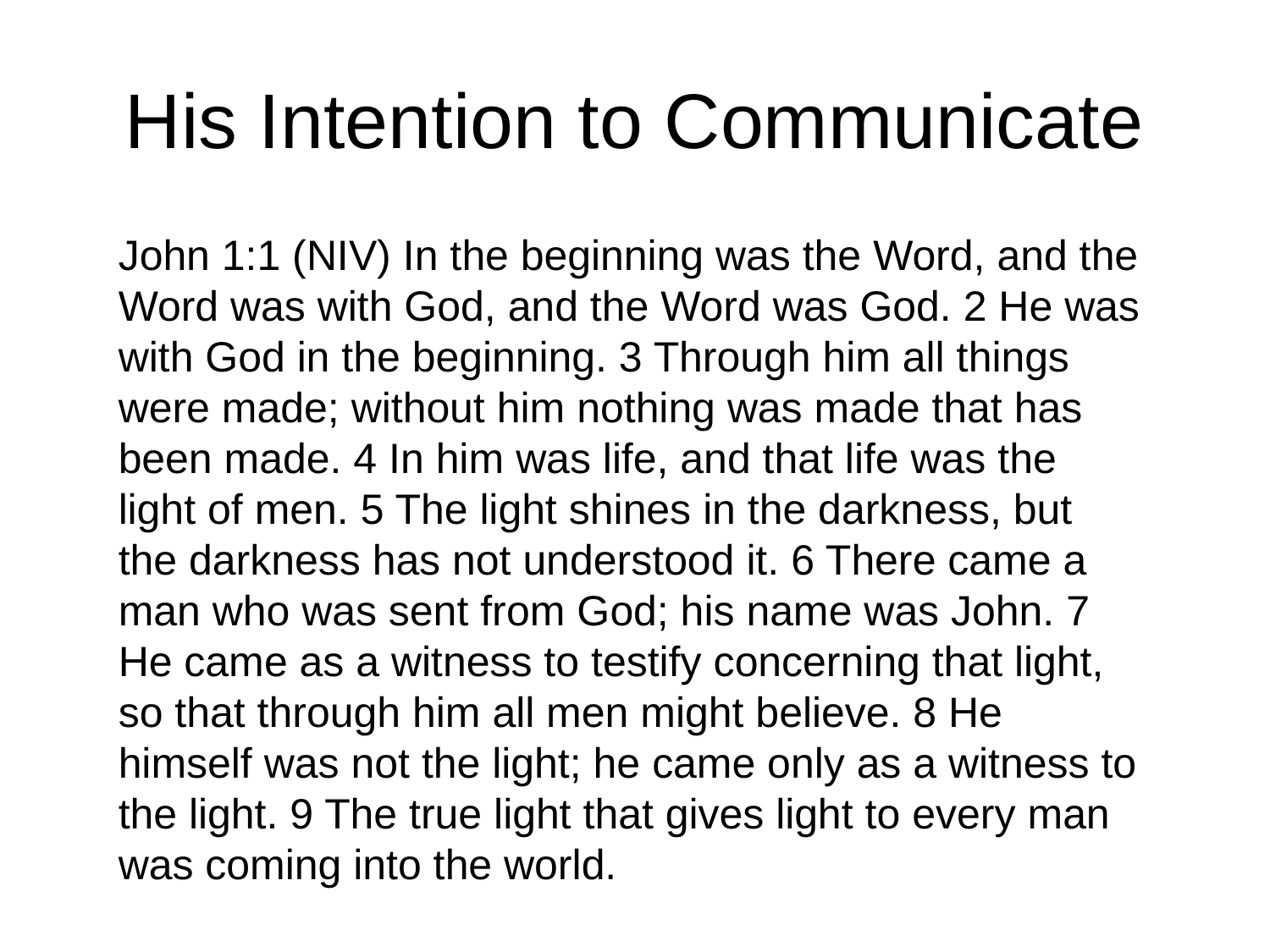

# His Intention to Communicate
John 1:1 (NIV) In the beginning was the Word, and the Word was with God, and the Word was God. 2 He was with God in the beginning. 3 Through him all things were made; without him nothing was made that has been made. 4 In him was life, and that life was the light of men. 5 The light shines in the darkness, but the darkness has not understood it. 6 There came a man who was sent from God; his name was John. 7 He came as a witness to testify concerning that light, so that through him all men might believe. 8 He himself was not the light; he came only as a witness to the light. 9 The true light that gives light to every man was coming into the world.